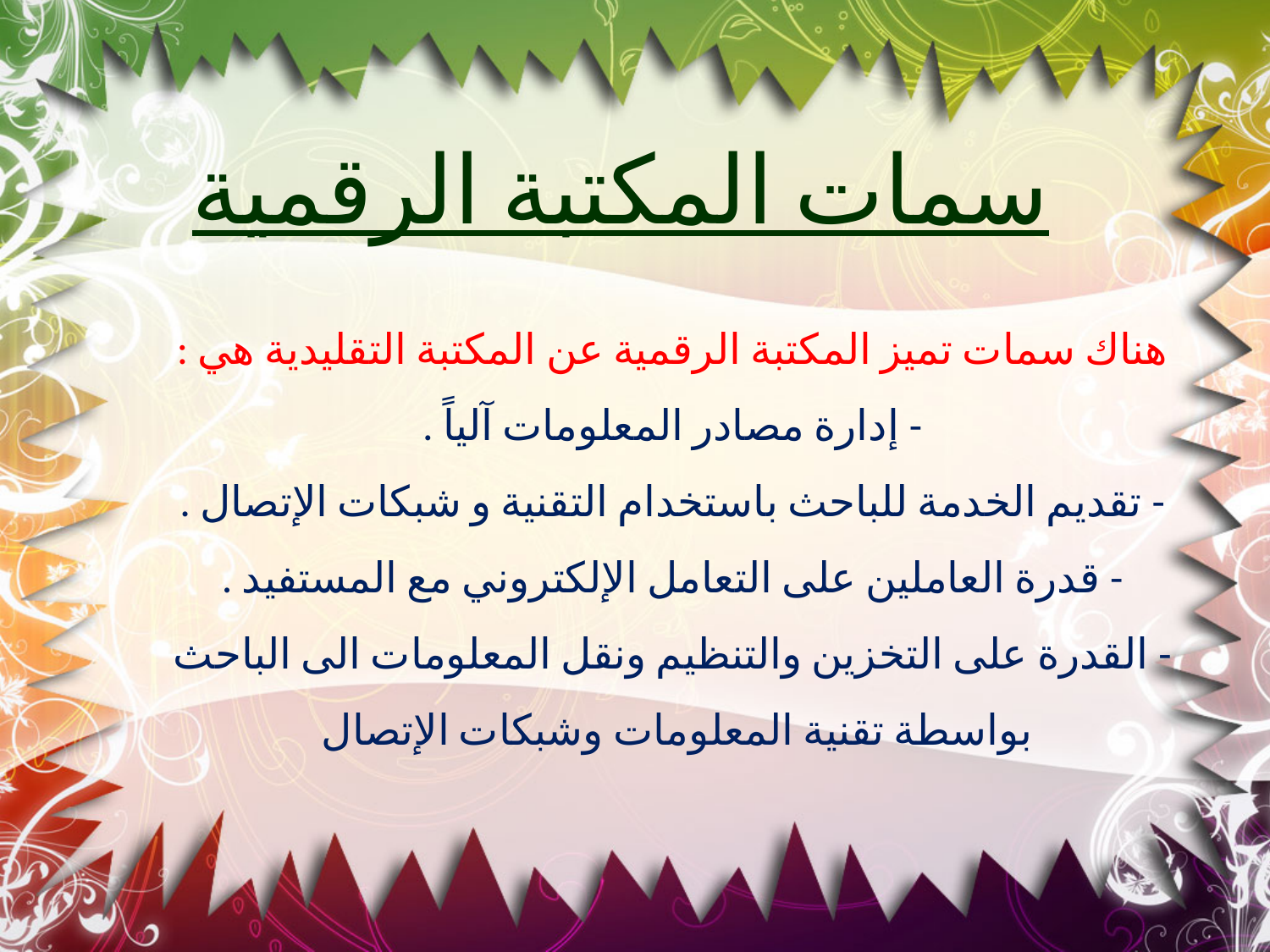

سمات المكتبة الرقمية
هناك سمات تميز المكتبة الرقمية عن المكتبة التقليدية هي :
- إدارة مصادر المعلومات آلياً .
- تقديم الخدمة للباحث باستخدام التقنية و شبكات الإتصال .
- قدرة العاملين على التعامل الإلكتروني مع المستفيد .
- القدرة على التخزين والتنظيم ونقل المعلومات الى الباحث بواسطة تقنية المعلومات وشبكات الإتصال